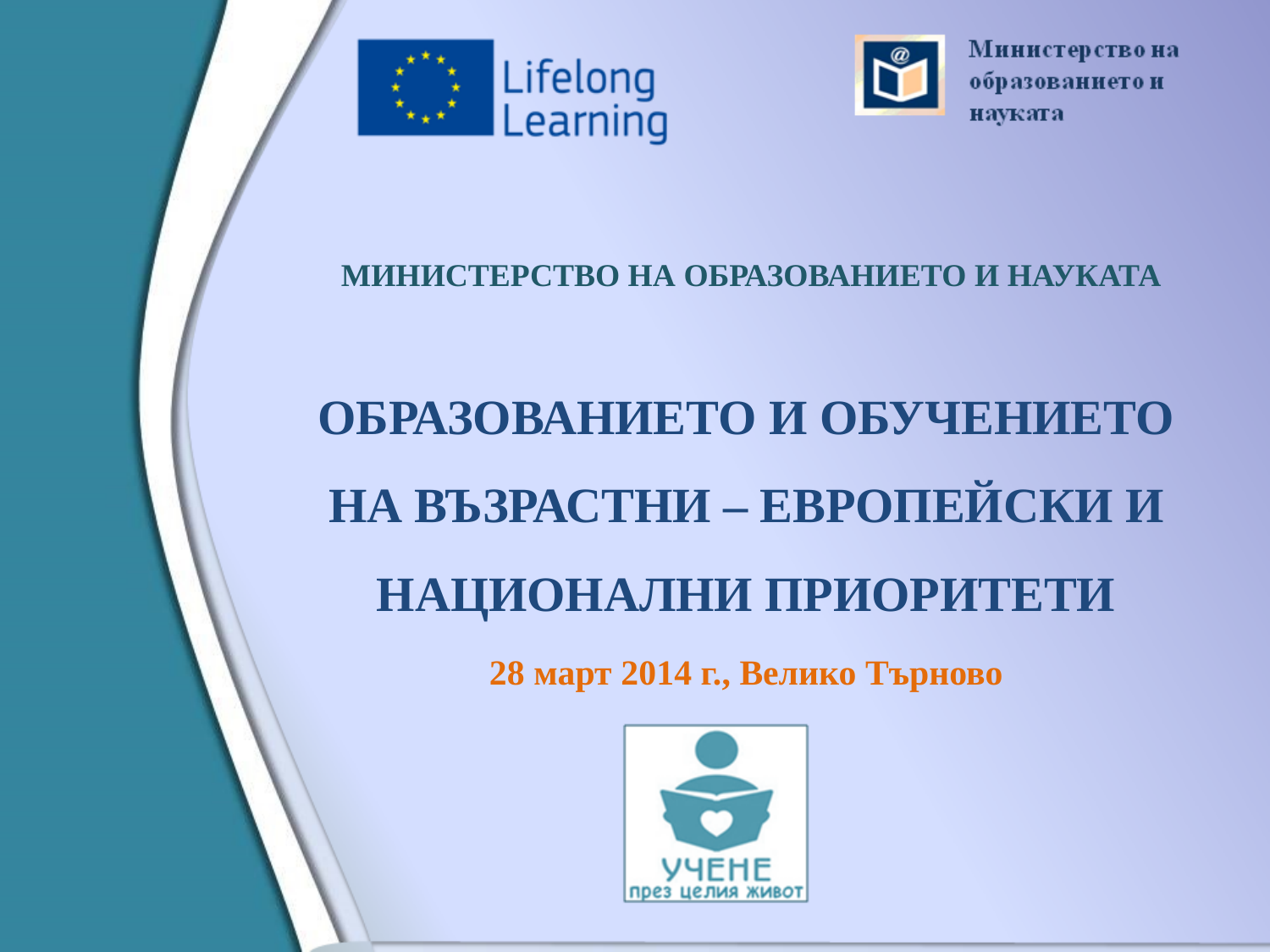

# МИНИСТЕРСТВО НА ОБРАЗОВАНИЕТО И НАУКАТА
ОБРАЗОВАНИЕТО И ОБУЧЕНИЕТО НА ВЪЗРАСТНИ – ЕВРОПЕЙСКИ И НАЦИОНАЛНИ ПРИОРИТЕТИ
28 март 2014 г., Велико Търново